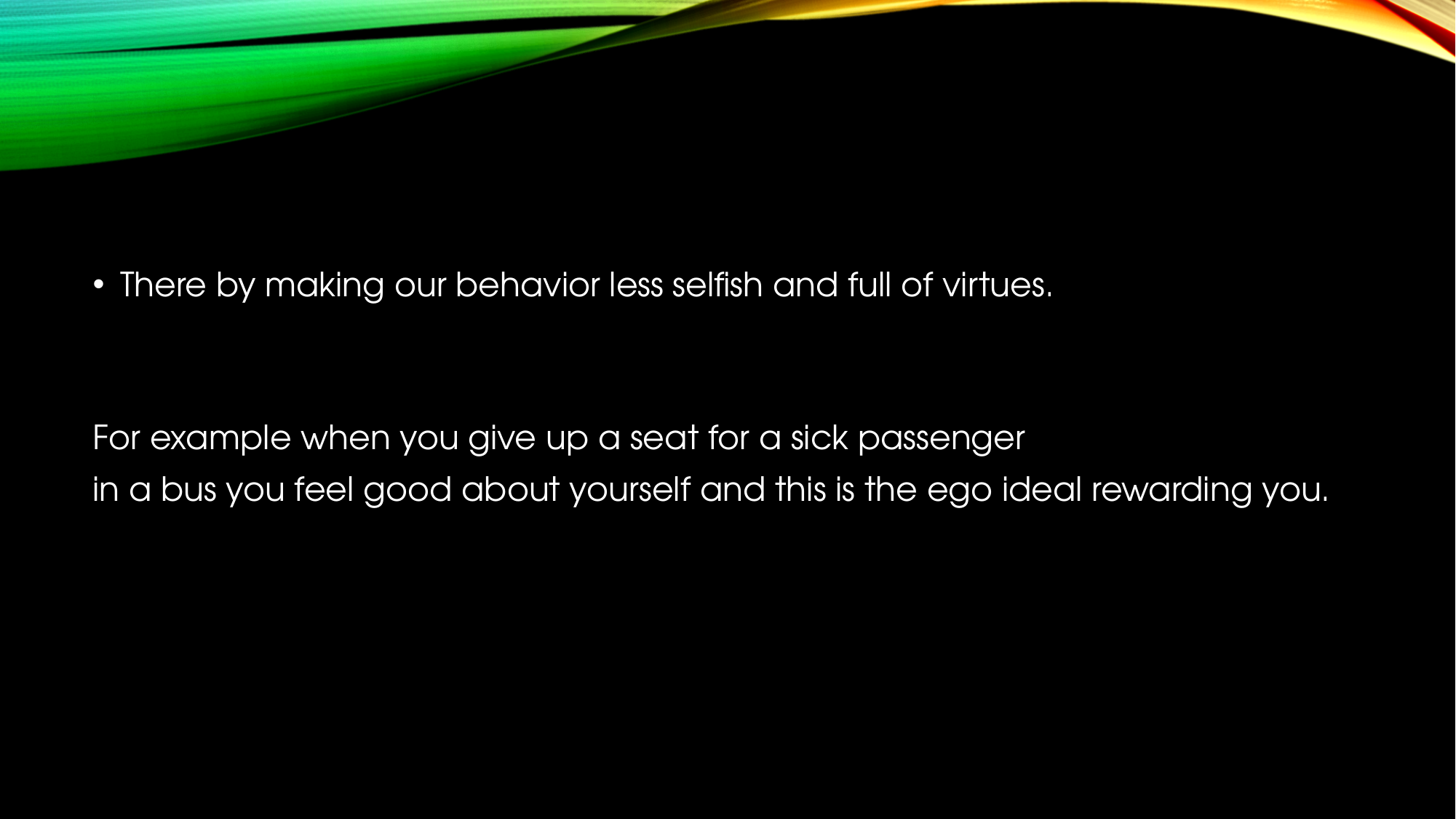

#
There by making our behavior less selfish and full of virtues.

For example when you give up a seat for a sick passenger
in a bus you feel good about yourself and this is the ego ideal rewarding you.